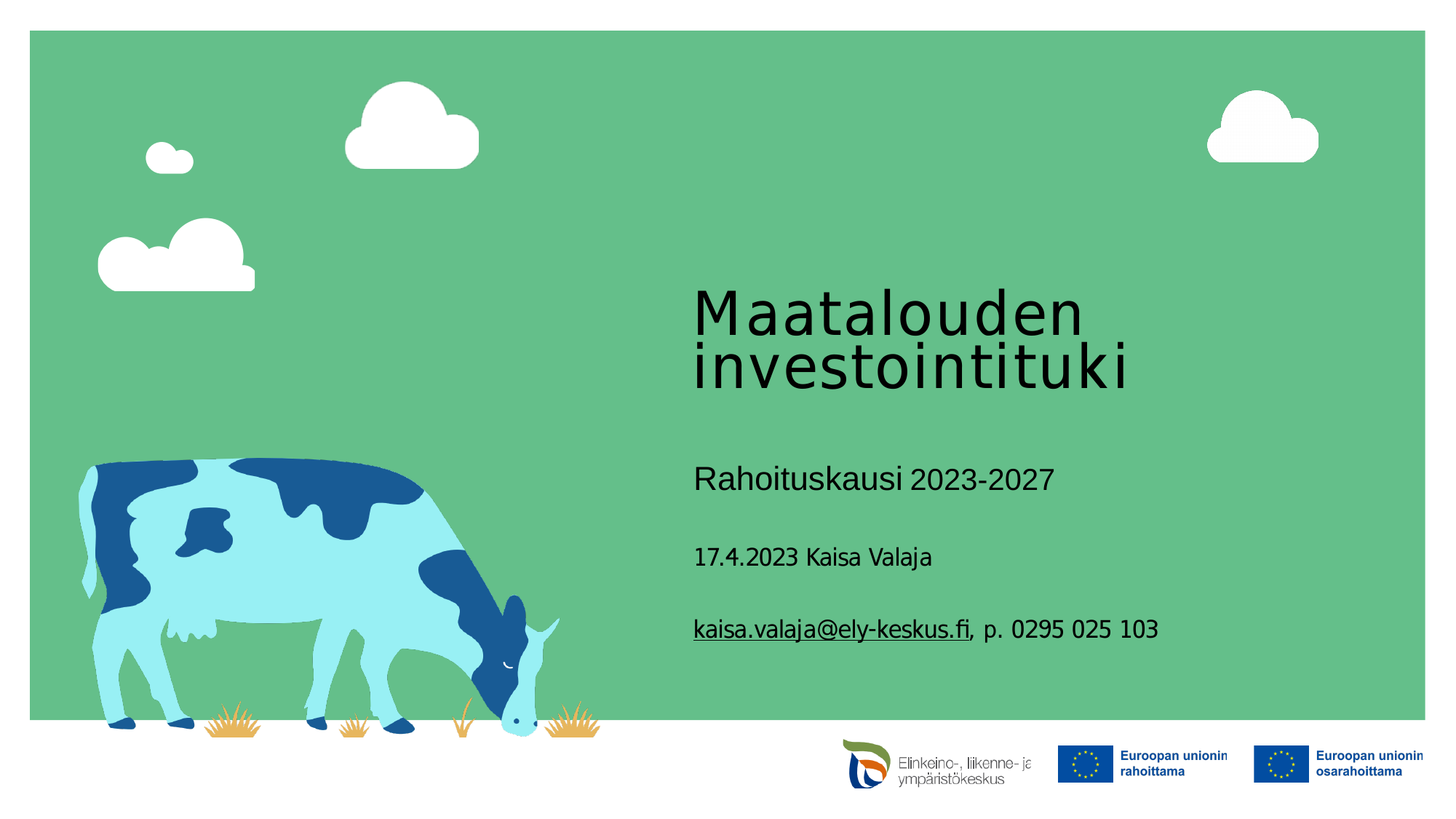

# Maatalouden investointituki
Rahoituskausi 2023-2027

17.4.2023 Kaisa Valaja

kaisa.valaja@ely-keskus.fi, p. 0295 025 103